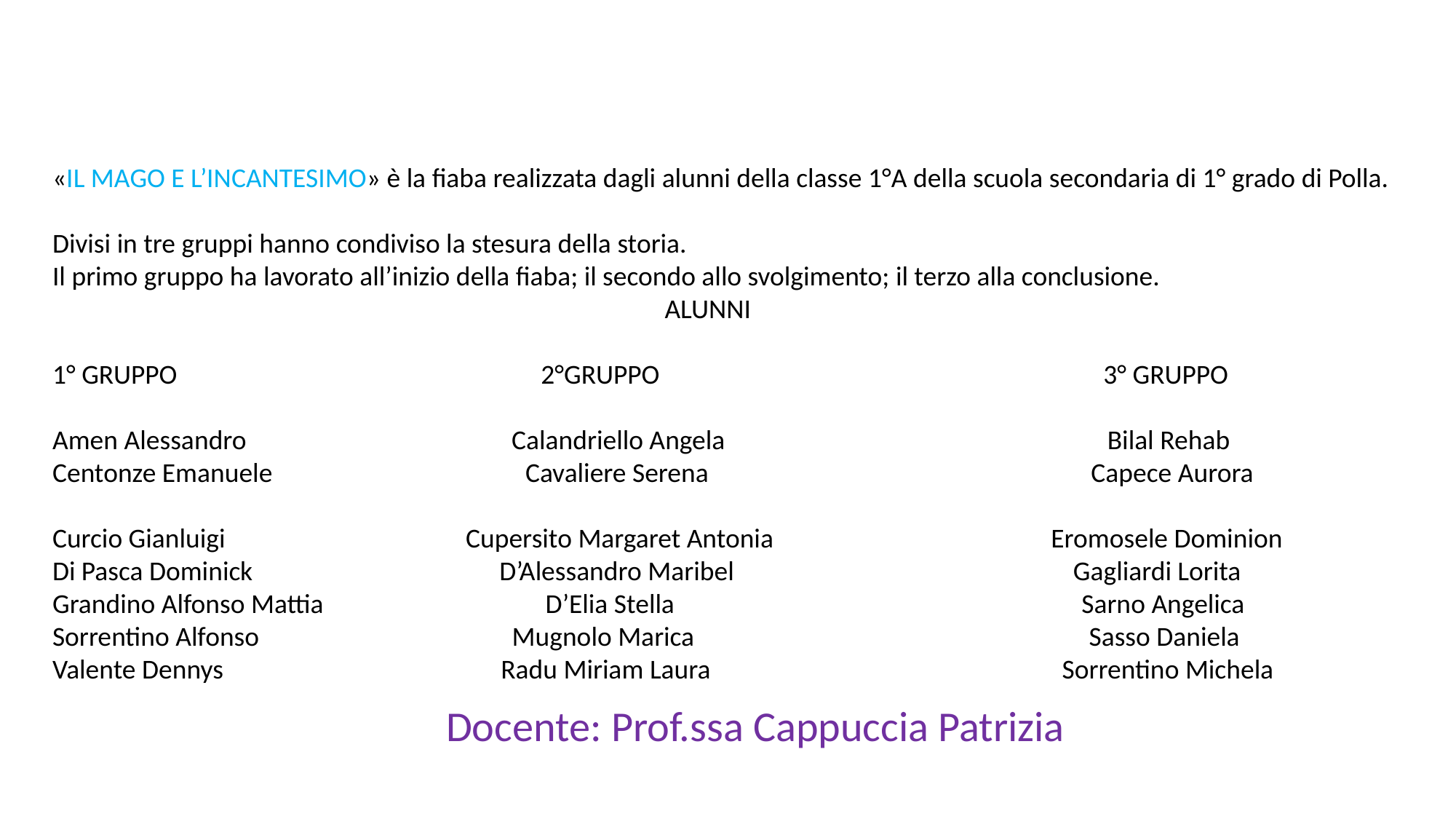

«IL MAGO E L’INCANTESIMO» è la fiaba realizzata dagli alunni della classe 1°A della scuola secondaria di 1° grado di Polla.

Divisi in tre gruppi hanno condiviso la stesura della storia.
Il primo gruppo ha lavorato all’inizio della fiaba; il secondo allo svolgimento; il terzo alla conclusione.
                                                                                                   ALUNNI

1° GRUPPO                                                           2°GRUPPO                                                                        3° GRUPPO
Amen Alessandro                                           Calandriello Angela                                                              Bilal Rehab
Centonze Emanuele                                         Cavaliere Serena                                                              Capece Aurora
Curcio Gianluigi                                       Cupersito Margaret Antonia                                             Eromosele Dominion
Di Pasca Dominick                                        D’Alessandro Maribel                                                       Gagliardi Lorita
Grandino Alfonso Mattia                                    D’Elia Stella                                                                  Sarno Angelica
Sorrentino Alfonso                                         Mugnolo Marica                                                                Sasso Daniela
Valente Dennys                                             Radu Miriam Laura                                                         Sorrentino Michela

Docente: Prof.ssa Cappuccia Patrizia